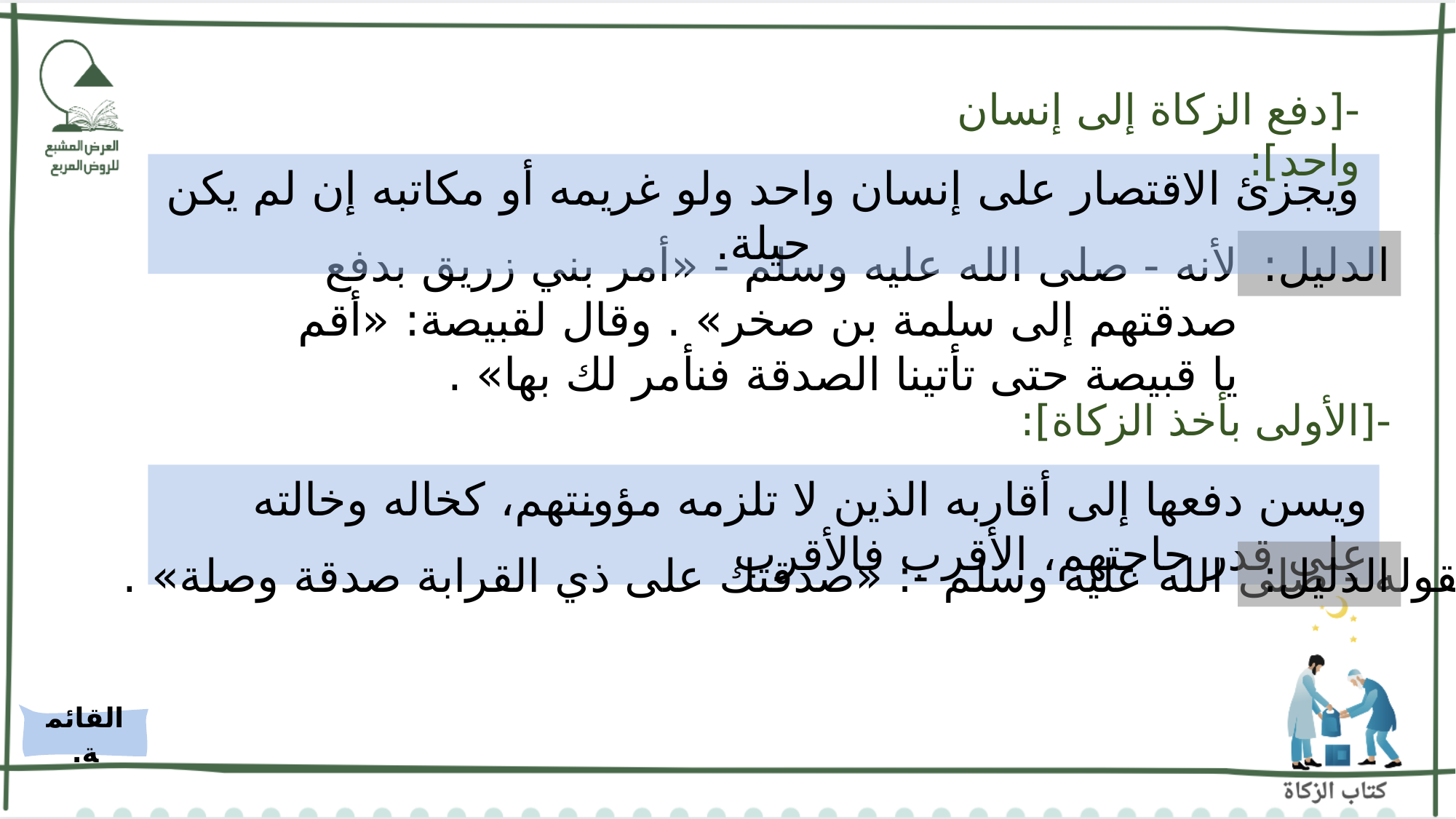

-[دفع الزكاة إلى إنسان واحد]:
ويجزئ الاقتصار على إنسان واحد ولو غريمه أو مكاتبه إن لم يكن حيلة.
لأنه - صلى الله عليه وسلم - «أمر بني زريق بدفع صدقتهم إلى سلمة بن صخر» . وقال لقبيصة: «أقم يا قبيصة حتى تأتينا الصدقة فنأمر لك بها» .
الدليل:
-[الأولى بأخذ الزكاة]:
ويسن دفعها إلى أقاربه الذين لا تلزمه مؤونتهم، كخاله وخالته على قدر حاجتهم، الأقرب فالأقرب
لقوله - صلى الله عليه وسلم -: «صدقتك على ذي القرابة صدقة وصلة» .
الدليل:
القائمة.